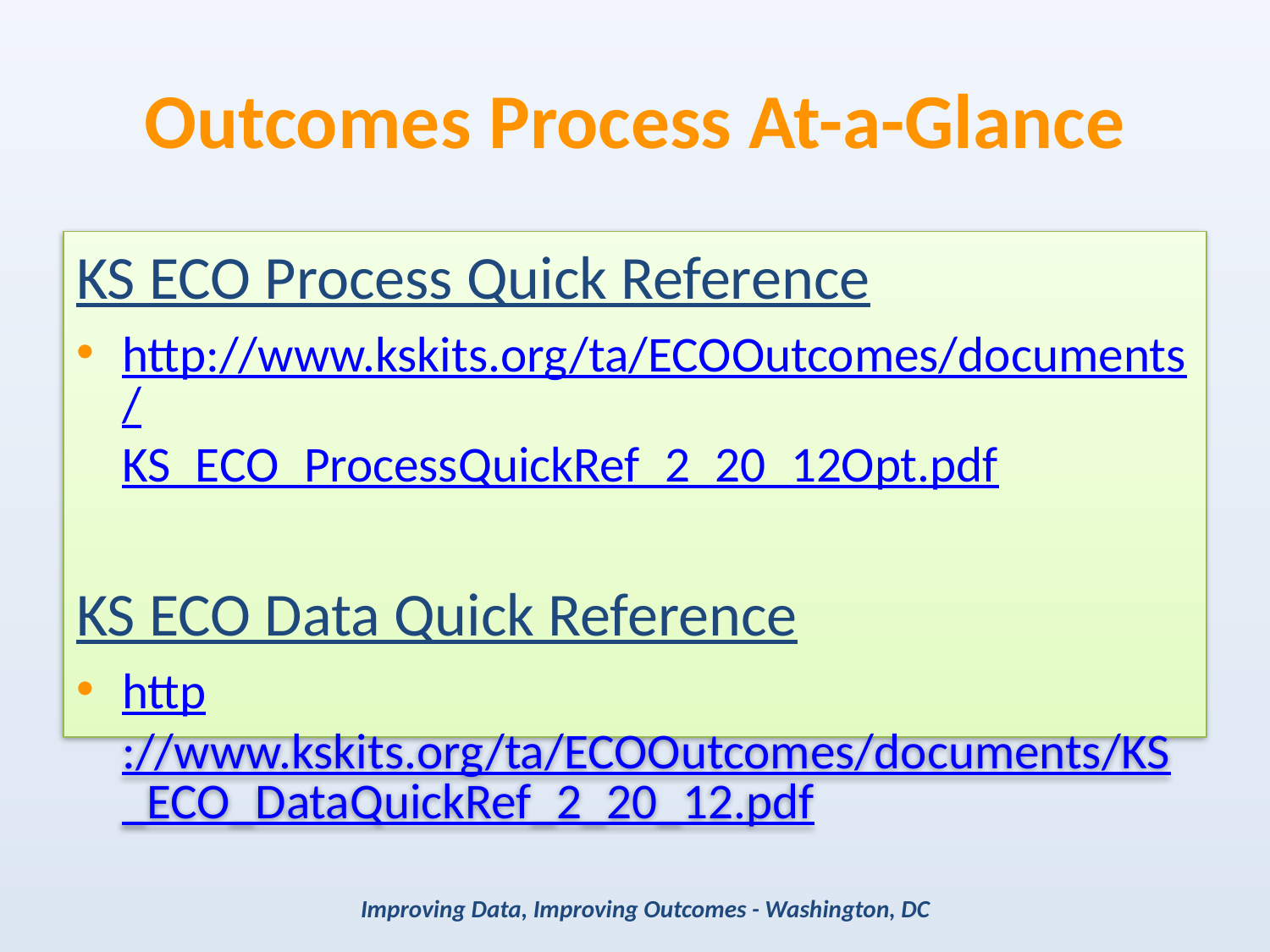

# Outcomes Process At-a-Glance
KS ECO Process Quick Reference
http://www.kskits.org/ta/ECOOutcomes/documents/KS_ECO_ProcessQuickRef_2_20_12Opt.pdf

KS ECO Data Quick Reference
http://www.kskits.org/ta/ECOOutcomes/documents/KS_ECO_DataQuickRef_2_20_12.pdf

Improving Data, Improving Outcomes - Washington, DC